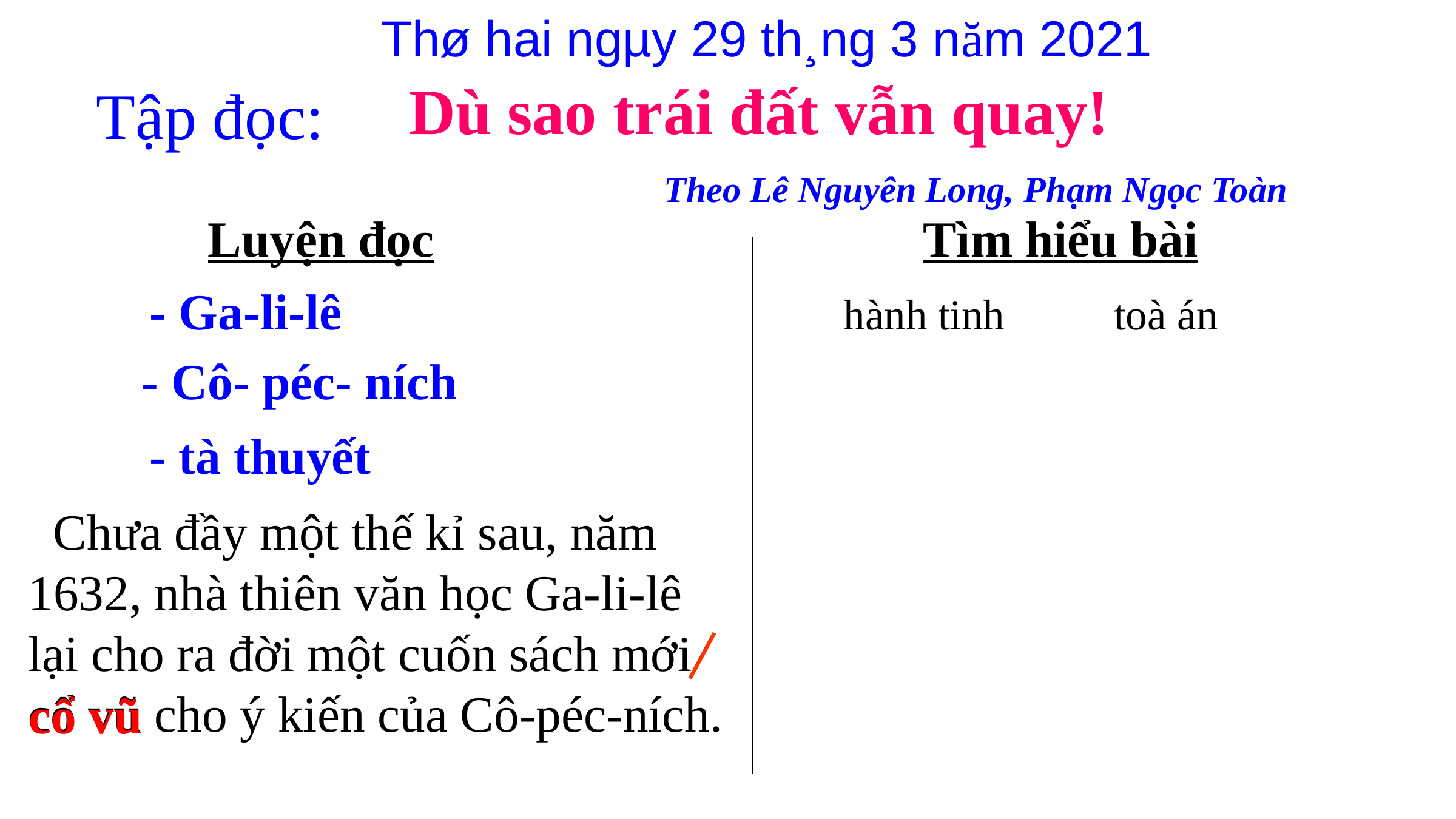

Thø hai ngµy 29 th¸ng 3 năm 2021
  Dù sao trái đất vẫn quay!
                               Theo Lê Nguyên Long, Phạm Ngọc Toàn
Tập đọc:
  Luyện đọc
Tìm hiểu bài

- Ga-li-lê
hành tinh
toà án
- Cô- péc- ních

- tà thuyết
  Chưa đầy một thế kỉ sau, năm 1632, nhà thiên văn học Ga-li-lê lại cho ra đời một cuốn sách mới cổ vũ cho ý kiến của Cô-péc-ních.

cổ vũ